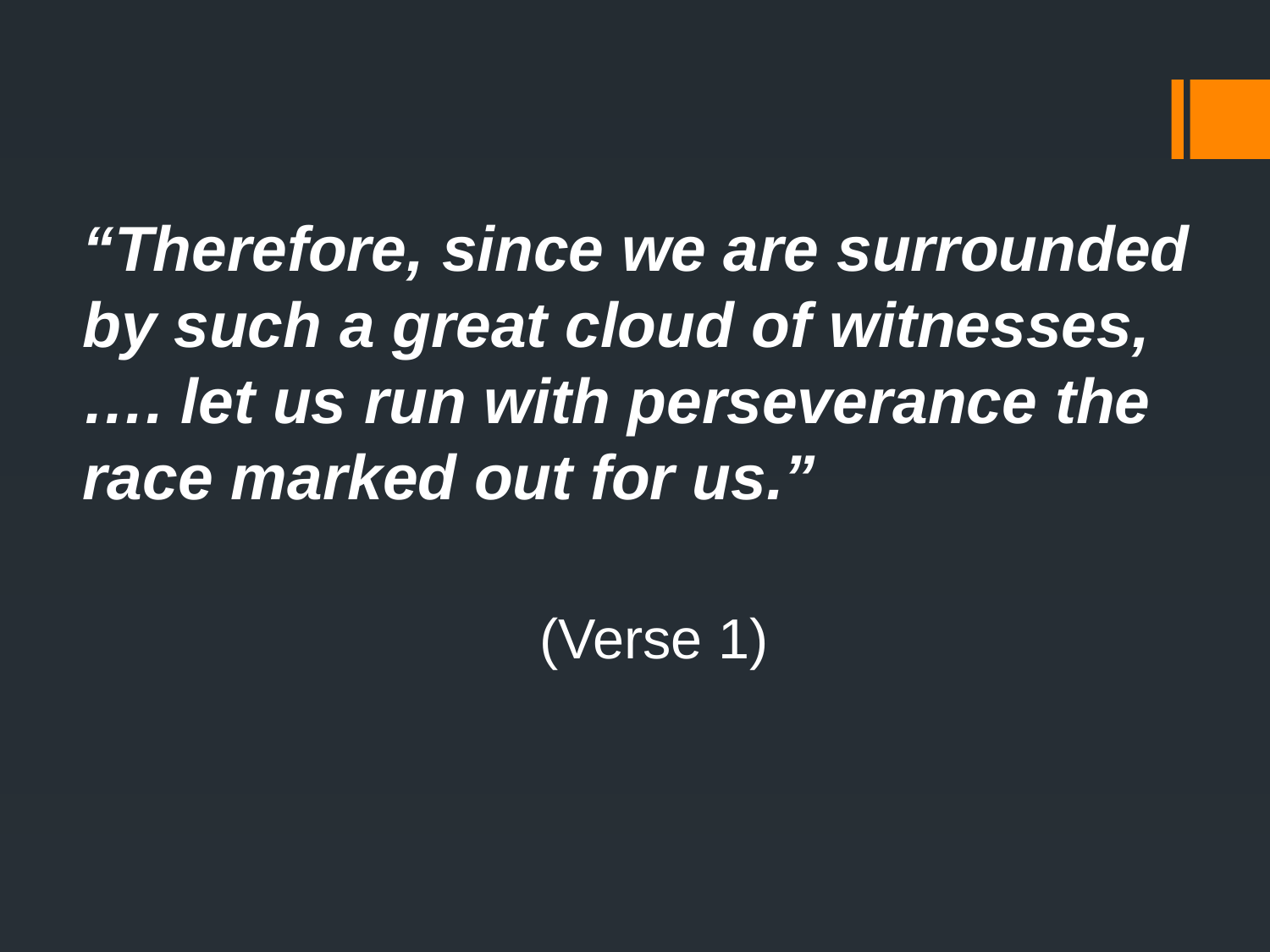

“Therefore, since we are surrounded by such a great cloud of witnesses, …. let us run with perseverance the race marked out for us.”

(Verse 1)